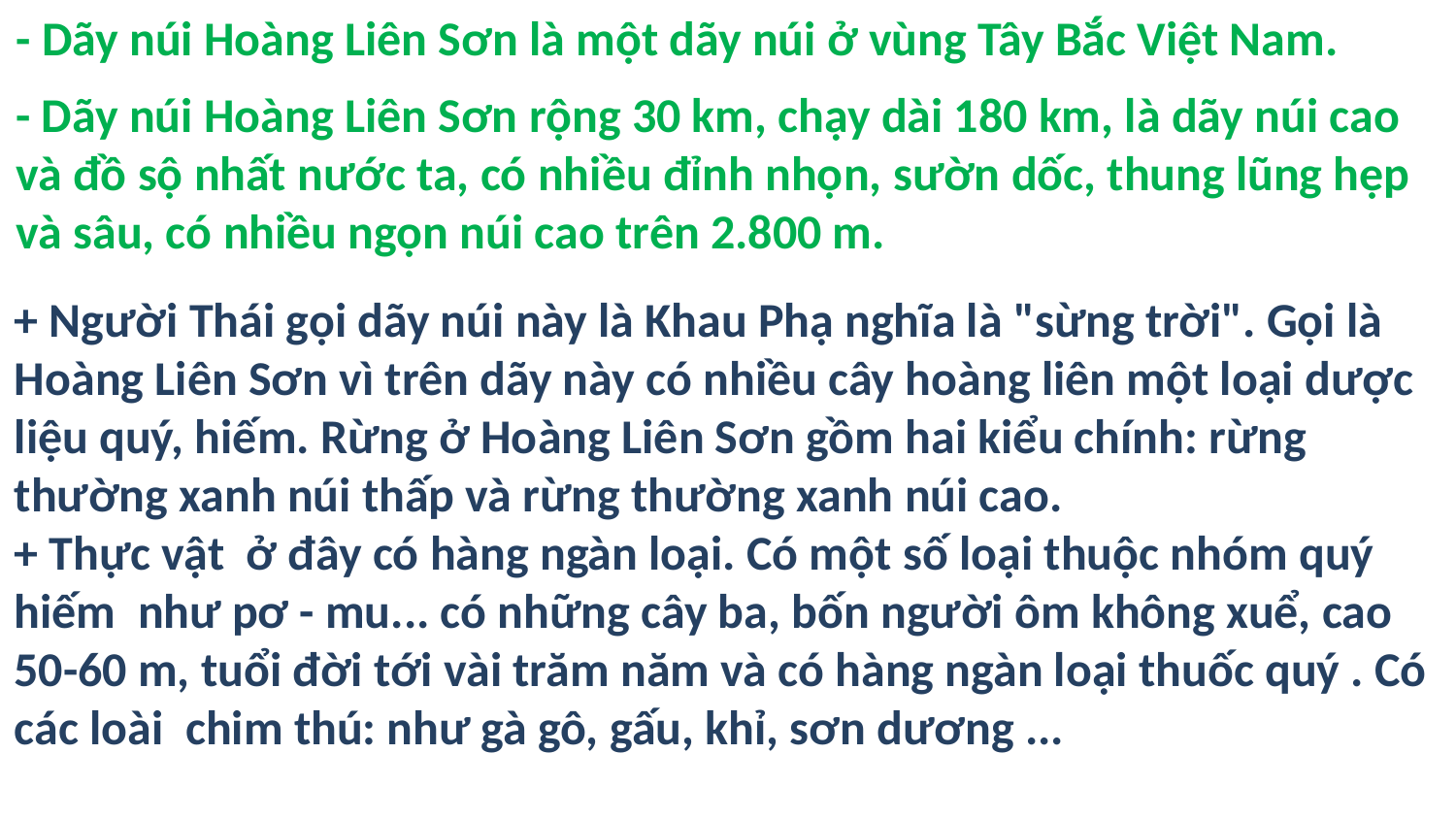

- Dãy núi Hoàng Liên Sơn là một dãy núi ở vùng Tây Bắc Việt Nam.
- Dãy núi Hoàng Liên Sơn rộng 30 km, chạy dài 180 km, là dãy núi cao và đồ sộ nhất nước ta, có nhiều đỉnh nhọn, sườn dốc, thung lũng hẹp và sâu, có nhiều ngọn núi cao trên 2.800 m.
+ Người Thái gọi dãy núi này là Khau Phạ nghĩa là "sừng trời". Gọi là Hoàng Liên Sơn vì trên dãy này có nhiều cây hoàng liên một loại dược liệu quý, hiếm. Rừng ở Hoàng Liên Sơn gồm hai kiểu chính: rừng thường xanh núi thấp và rừng thường xanh núi cao.
+ Thực vật  ở đây có hàng ngàn loại. Có một số loại thuộc nhóm quý hiếm  như pơ - mu... có những cây ba, bốn người ôm không xuể, cao 50-60 m, tuổi đời tới vài trăm năm và có hàng ngàn loại thuốc quý . Có các loài  chim thú: như gà gô, gấu, khỉ, sơn dương ...